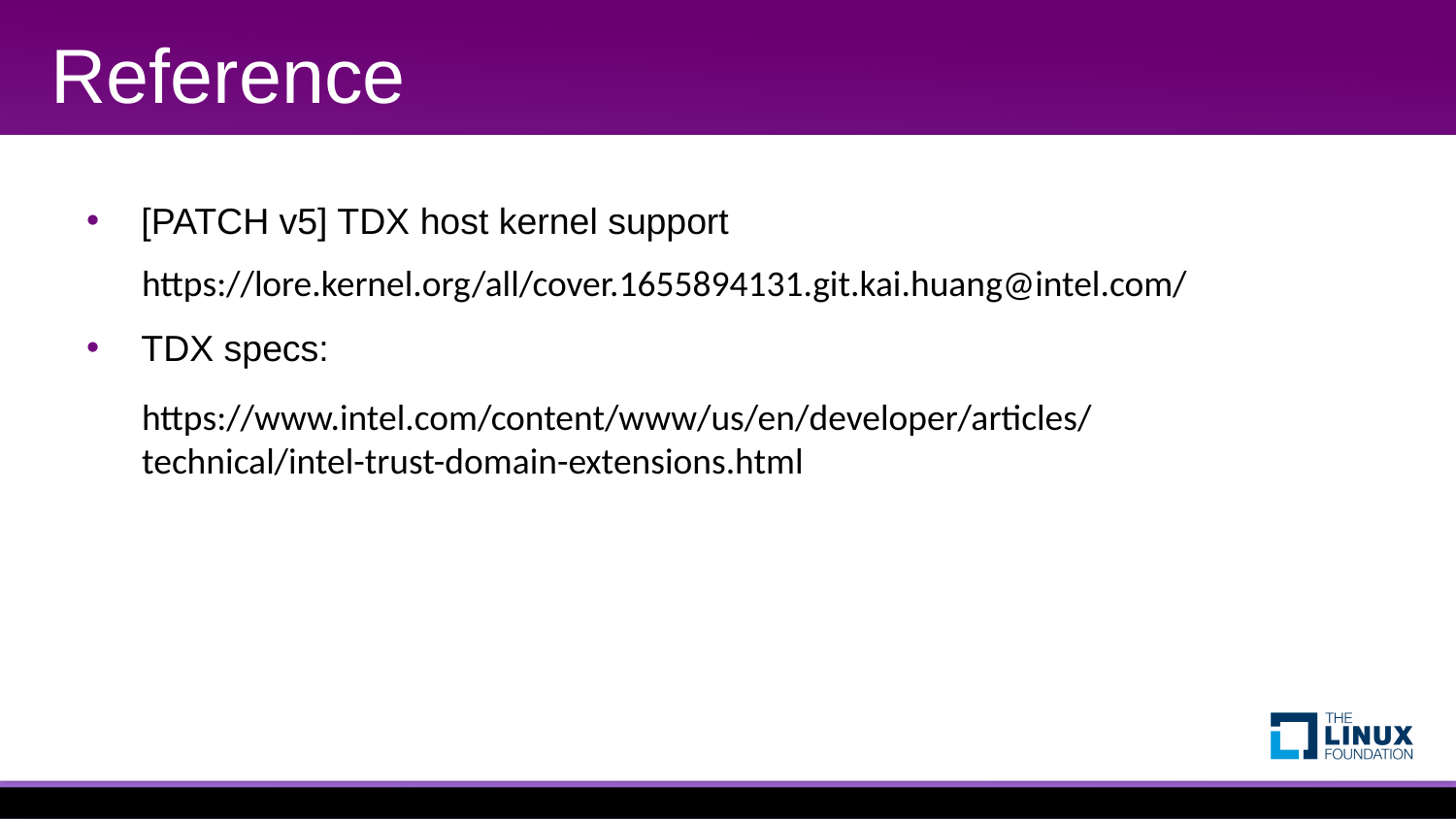

# Reference
[PATCH v5] TDX host kernel support
https://lore.kernel.org/all/cover.1655894131.git.kai.huang@intel.com/
TDX specs:
https://www.intel.com/content/www/us/en/developer/articles/technical/intel-trust-domain-extensions.html